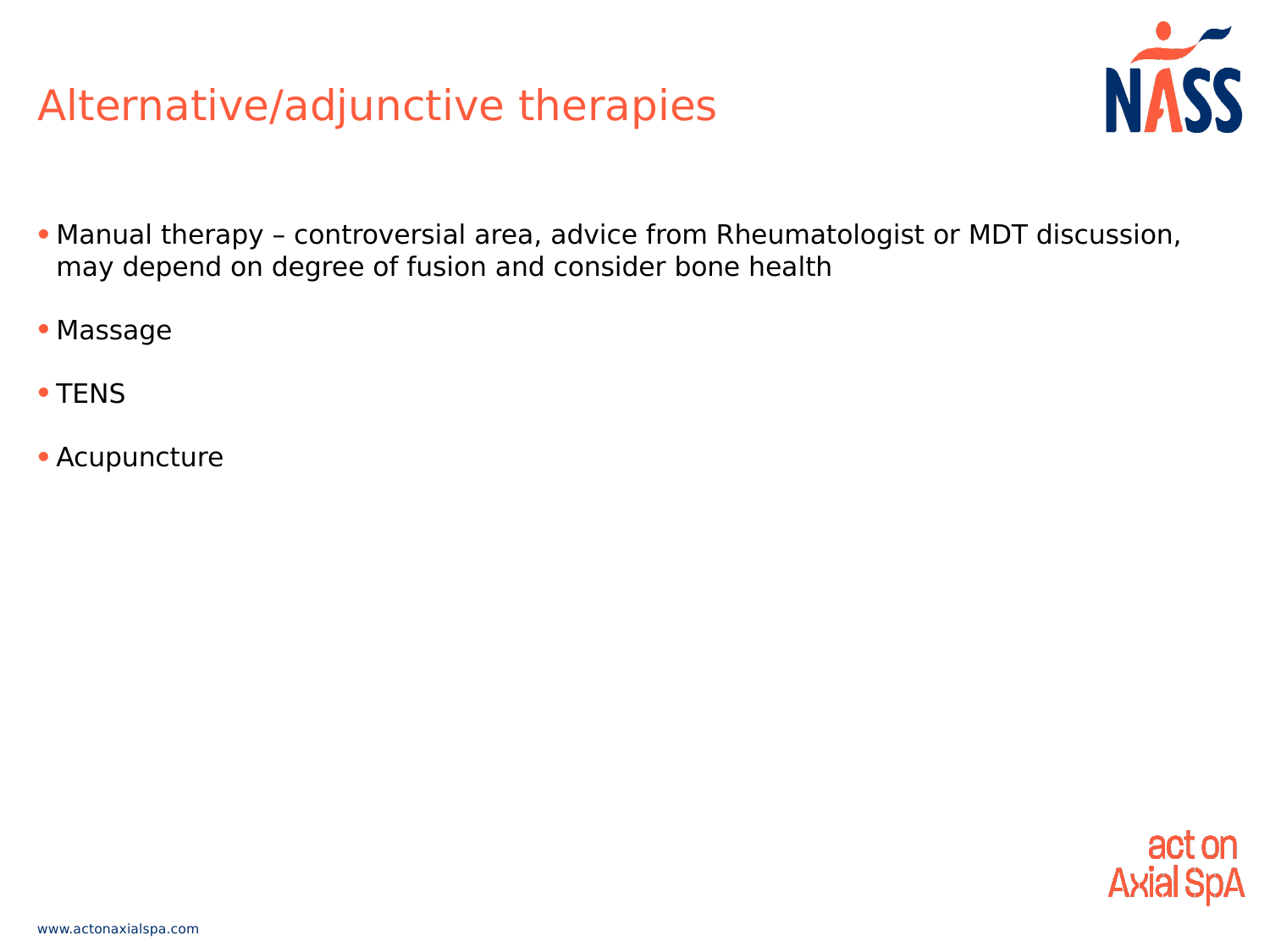

# Alternative/adjunctive therapies
Manual therapy – controversial area, advice from Rheumatologist or MDT discussion, may depend on degree of fusion and consider bone health
Massage
TENS
Acupuncture